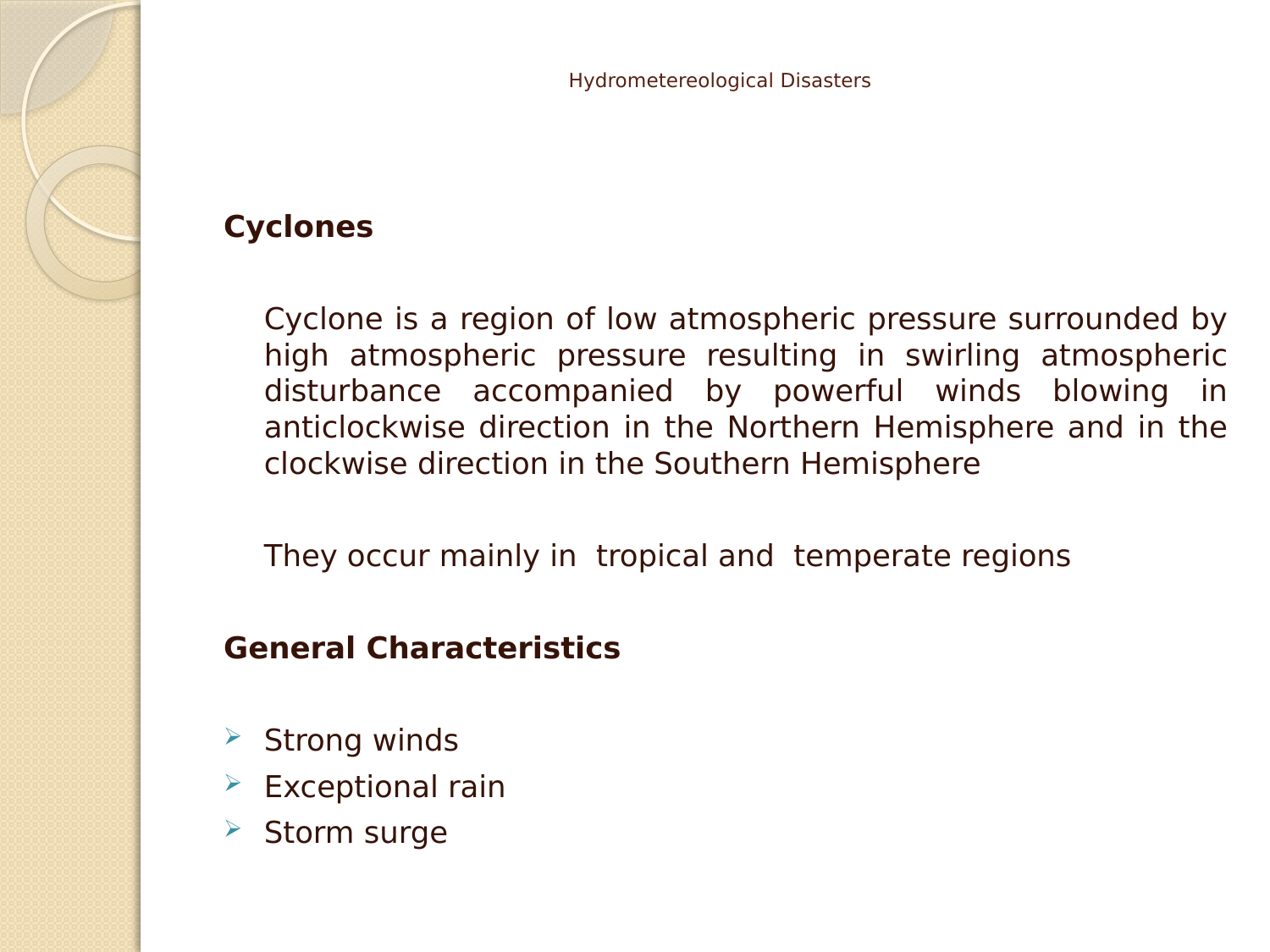

# Hydrometereological Disasters
Cyclones

	Cyclone is a region of low atmospheric pressure surrounded by high atmospheric pressure resulting in swirling atmospheric disturbance accompanied by powerful winds blowing in anticlockwise direction in the Northern Hemisphere and in the clockwise direction in the Southern Hemisphere

	They occur mainly in  tropical and  temperate regions

General Characteristics

Strong winds
Exceptional rain
Storm surge